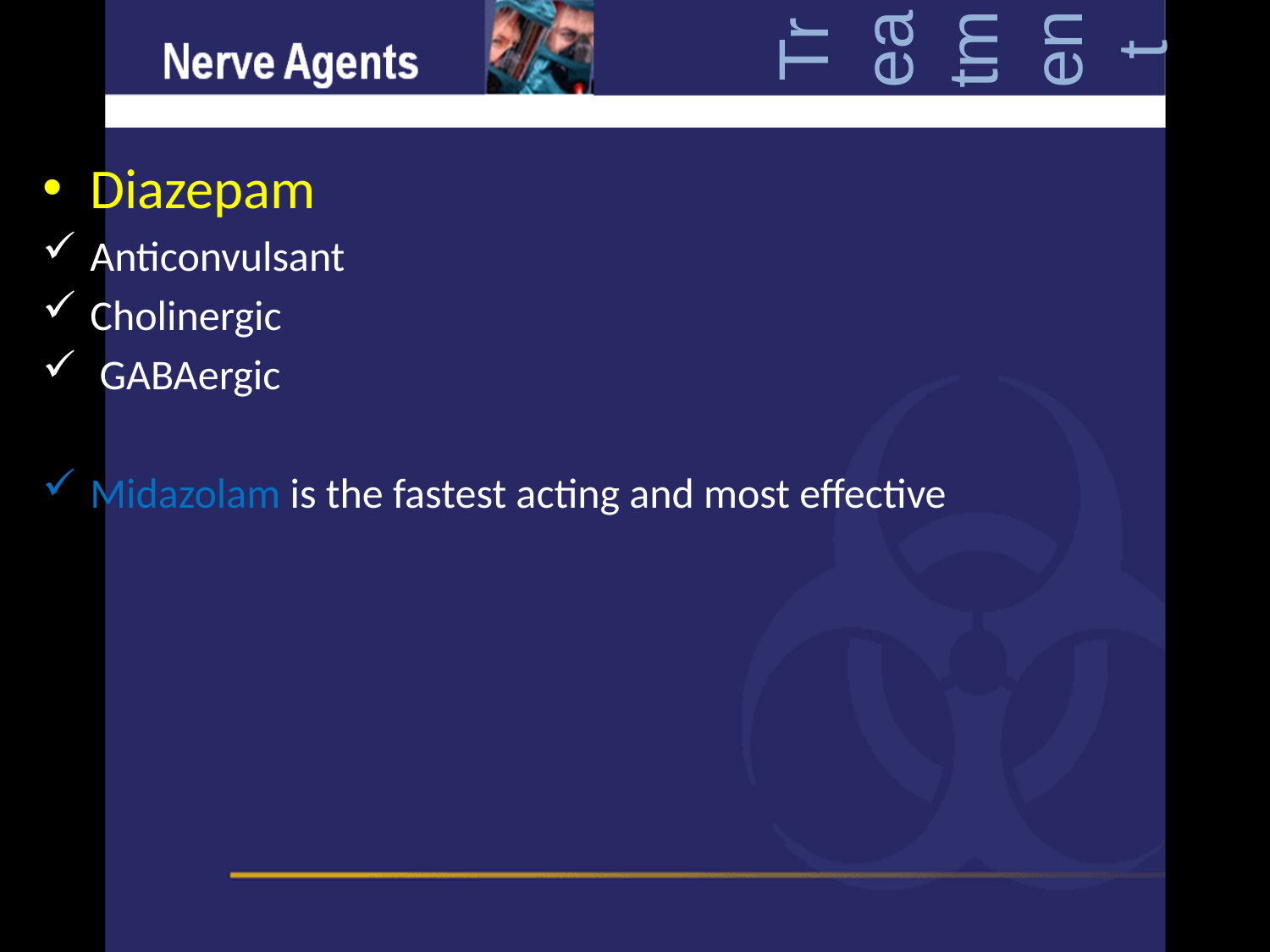

Treatment
Diazepam
Anticonvulsant
Cholinergic
 GABAergic

Midazolam is the fastest acting and most effective